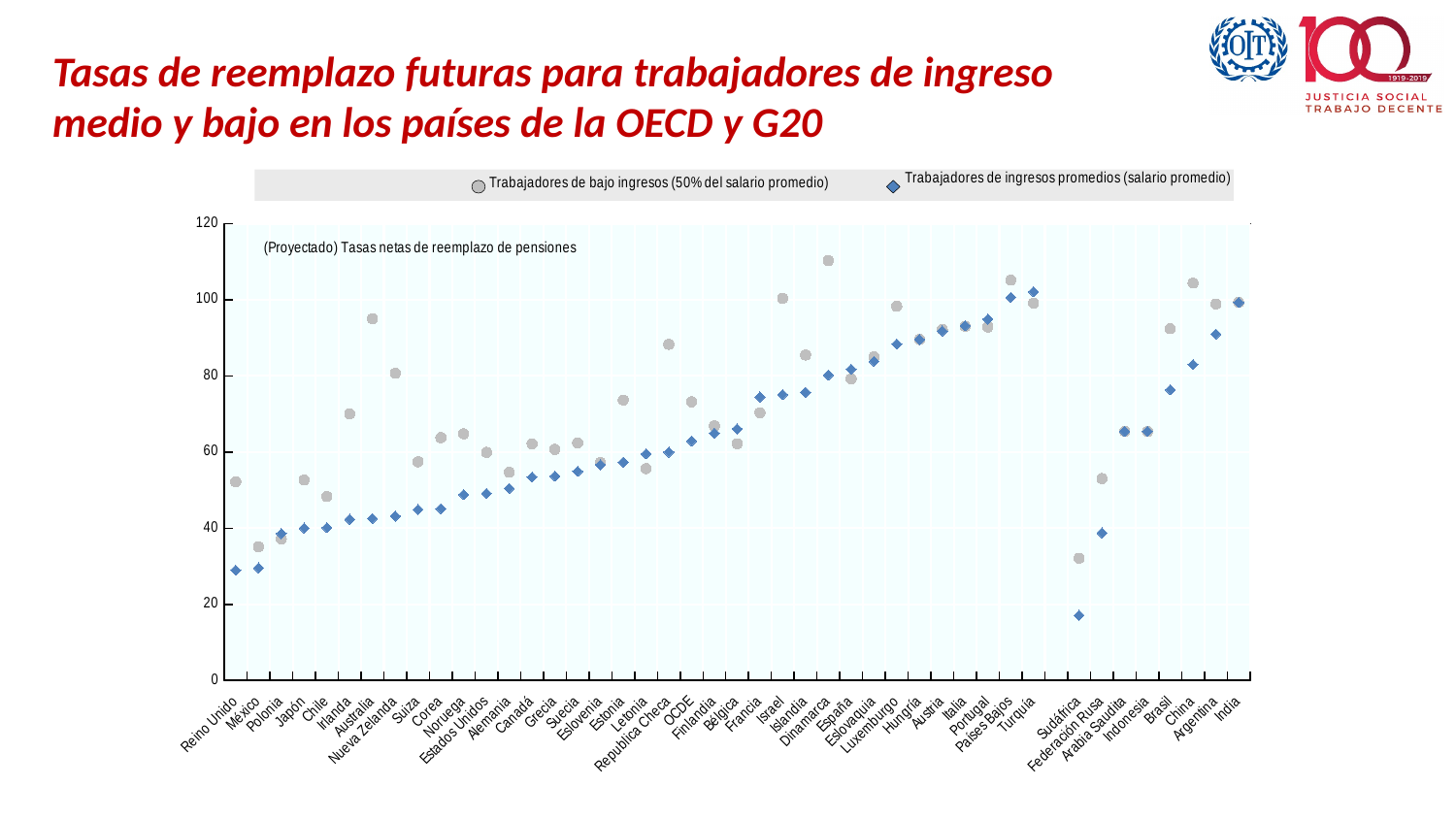

# Tasas de reemplazo futuras para trabajadores de ingreso medio y bajo en los países de la OECD y G20

### Chart

| Category | Low earner (50% AW) | Average earner (AW) |
|---|---|---|
| Reino Unido | 52.14629769325256 | 28.952479362487793 |
| México | 35.10409891605377 | 29.568898677825928 |
| Polonia | 37.18328773975372 | 38.577476143836975 |
| Japón | 52.640390396118164 | 40.01535177230835 |
| Chile | 48.30472469329834 | 40.12620449066162 |
| Irlanda | 70.03289461135864 | 42.34834313392639 |
| Australia | 95.02184987068176 | 42.55222976207733 |
| Nueva Zelanda | 80.6897521018982 | 43.152764439582825 |
| Suiza | 57.44146108627319 | 44.914740324020386 |
| Corea | 63.79165053367615 | 45.11382877826691 |
| Noruega | 64.80547785758972 | 48.815783858299255 |
| Estados Unidos | 59.92991328239441 | 49.13757145404816 |
| Alemania | 54.67049479484558 | 50.46972036361694 |
| Canadá | 62.17319965362549 | 53.44153046607971 |
| Grecia | 60.698872804641724 | 53.660690784454346 |
| Suecia | 62.42459416389465 | 54.928672313690186 |
| Eslovenia | 57.25000500679016 | 56.65748715400696 |
| Estonia | 73.67451786994934 | 57.35803842544556 |
| Letonia | 55.65378665924072 | 59.53207612037659 |
| Republica Checa | 88.30755949020386 | 59.98333692550659 |
| OCDE | 73.2 | 62.9 |
| Finlandia | 66.87384843826294 | 64.98959064483643 |
| Bélgica | 62.2 | 66.1 |
| Francia | 70.35794 | 74.45996000000001 |
| Israel | 100.38682222366333 | 75.11231899261475 |
| Islandia | 85.50570607185364 | 75.72417259216309 |
| Dinamarca | 110.30247211456299 | 80.22586107254028 |
| España | 79.26151752471924 | 81.79789781570435 |
| Eslovaquia | 84.99060273170471 | 83.82664918899536 |
| Luxemburgo | 98.30163717269897 | 88.40068578720093 |
| Hungría | 89.58239555358887 | 89.58239555358887 |
| Austria | 92.19799041748047 | 91.8058454990387 |
| Italia | 93.02516579627991 | 93.18942427635193 |
| Portugal | 92.86631345748901 | 94.93845701217651 |
| Países Bajos | 105.14618158340454 | 100.64833164215088 |
| Turquía | 99.12626147270203 | 102.11694240570068 |
|  | None | None |
| Sudáfrica | 32.085925340652466 | 17.106060683727264 |
| Federación Rusa | 53.0360221862793 | 38.77834677696228 |
| Arabia Saudita | 65.4488742351532 | 65.4488742351532 |
| Indonesia | 65.3958261013031 | 65.4819905757904 |
| Brasil | 92.39161610603333 | 76.37180685997009 |
| China | 104.37352657318115 | 83.02087783813477 |
| Argentina | 98.90806078910828 | 91.00996851921082 |
| India | 99.30697679519653 | 99.30697679519653 |